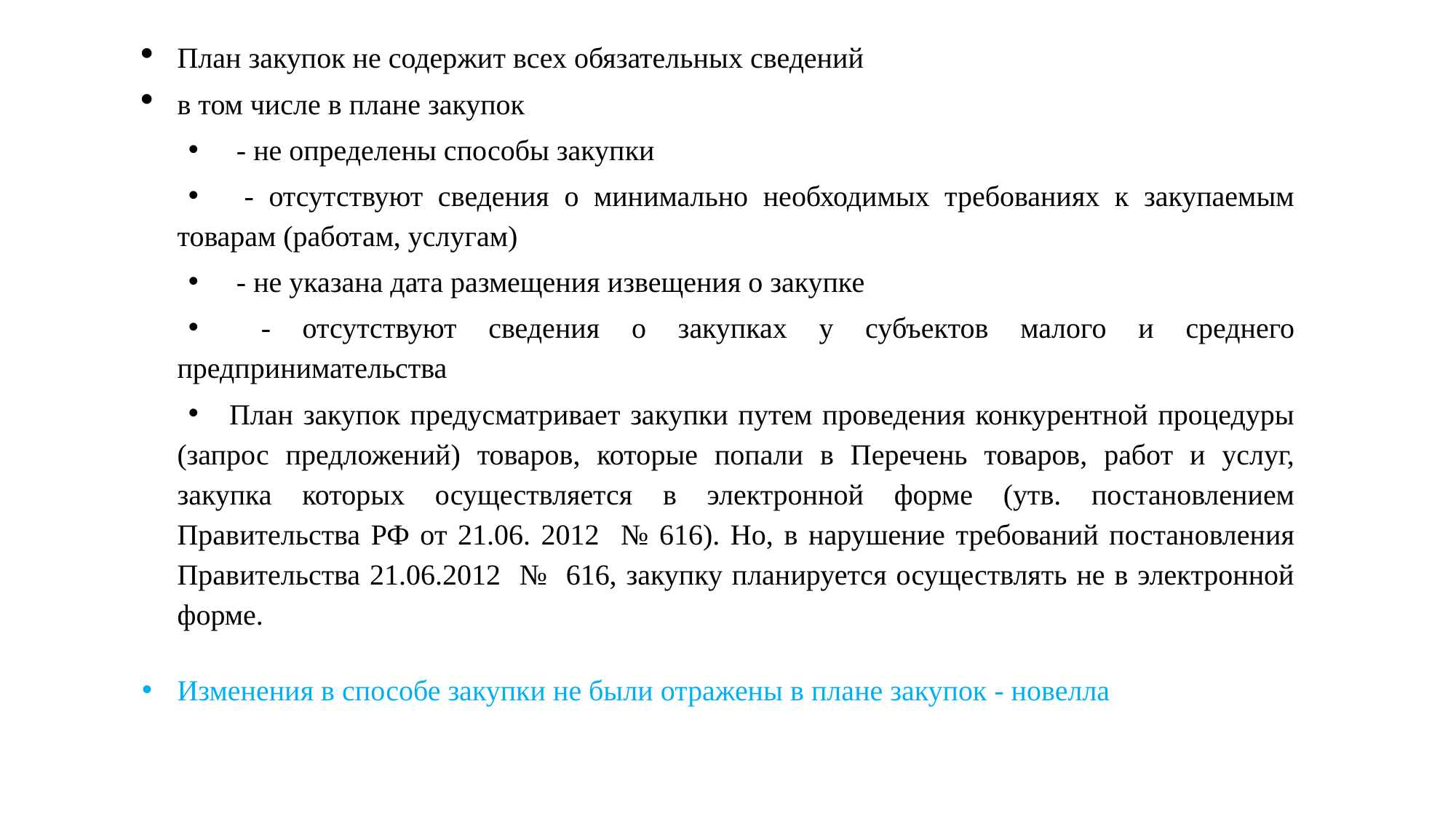

План закупок не содержит всех обязательных сведений
в том числе в плане закупок
 - не определены способы закупки
 - отсутствуют сведения о минимально необходимых требованиях к закупаемым товарам (работам, услугам)
 - не указана дата размещения извещения о закупке
 - отсутствуют сведения о закупках у субъектов малого и среднего предпринимательства
План закупок предусматривает закупки путем проведения конкурентной процедуры (запрос предложений) товаров, которые попали в Перечень товаров, работ и услуг, закупка которых осуществляется в электронной форме (утв. постановлением Правительства РФ от 21.06. 2012  № 616). Но, в нарушение требований постановления Правительства 21.06.2012  №  616, закупку планируется осуществлять не в электронной форме.

Изменения в способе закупки не были отражены в плане закупок - новелла